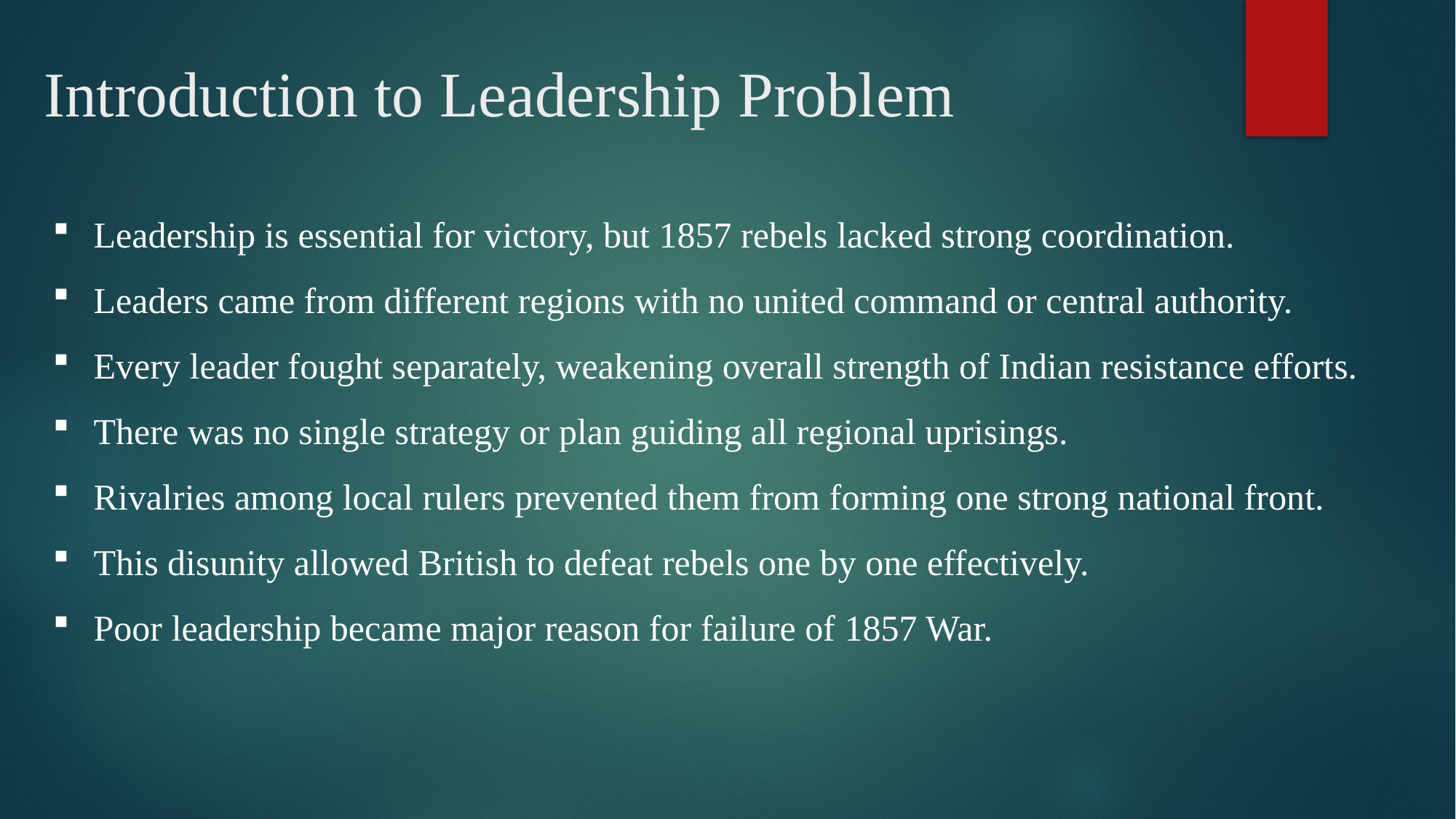

# Introduction to Leadership Problem
Leadership is essential for victory, but 1857 rebels lacked strong coordination.
Leaders came from different regions with no united command or central authority.
Every leader fought separately, weakening overall strength of Indian resistance efforts.
There was no single strategy or plan guiding all regional uprisings.
Rivalries among local rulers prevented them from forming one strong national front.
This disunity allowed British to defeat rebels one by one effectively.
Poor leadership became major reason for failure of 1857 War.